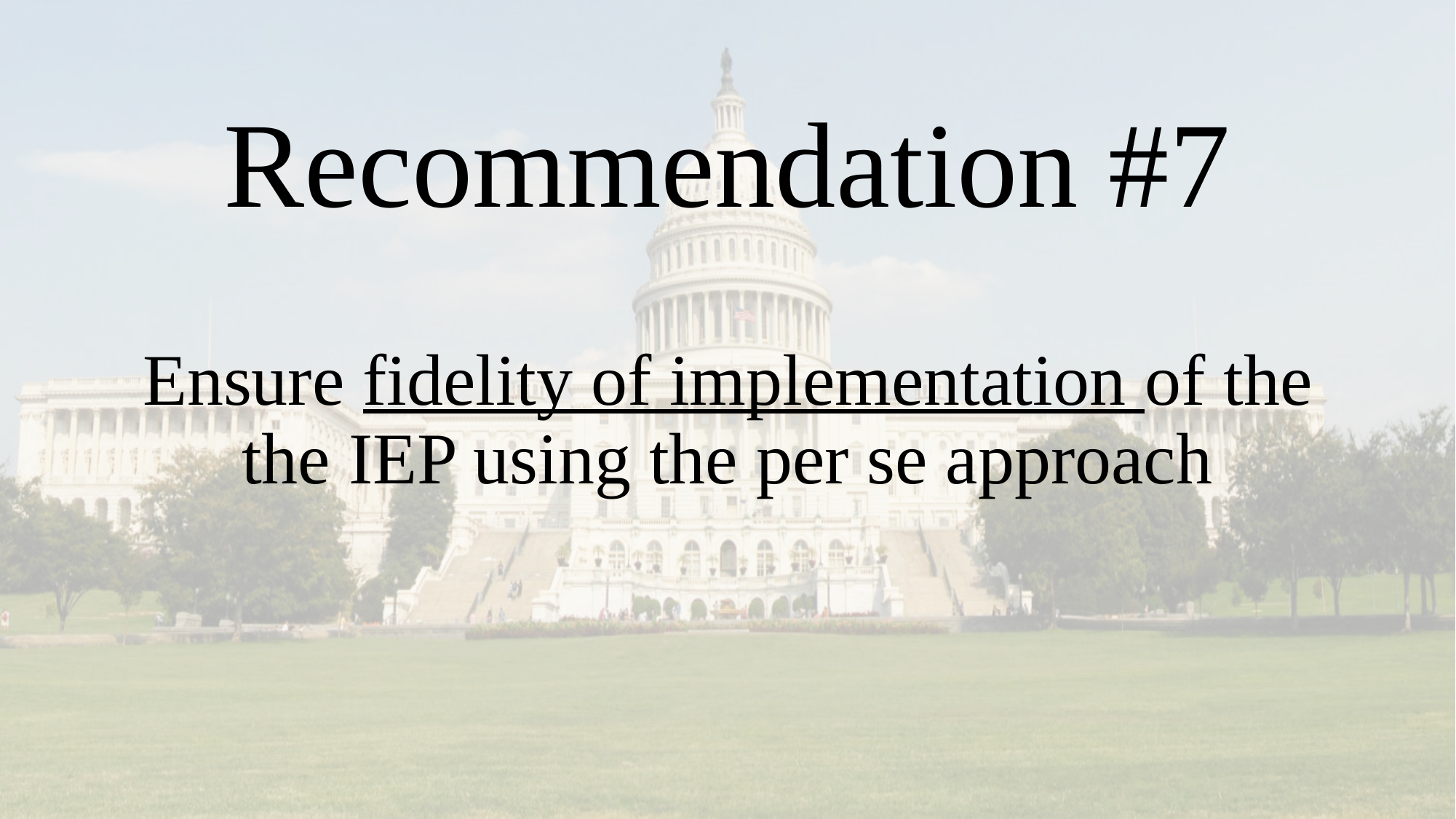

# Recommendation #7
Ensure fidelity of implementation of the the IEP using the per se approach